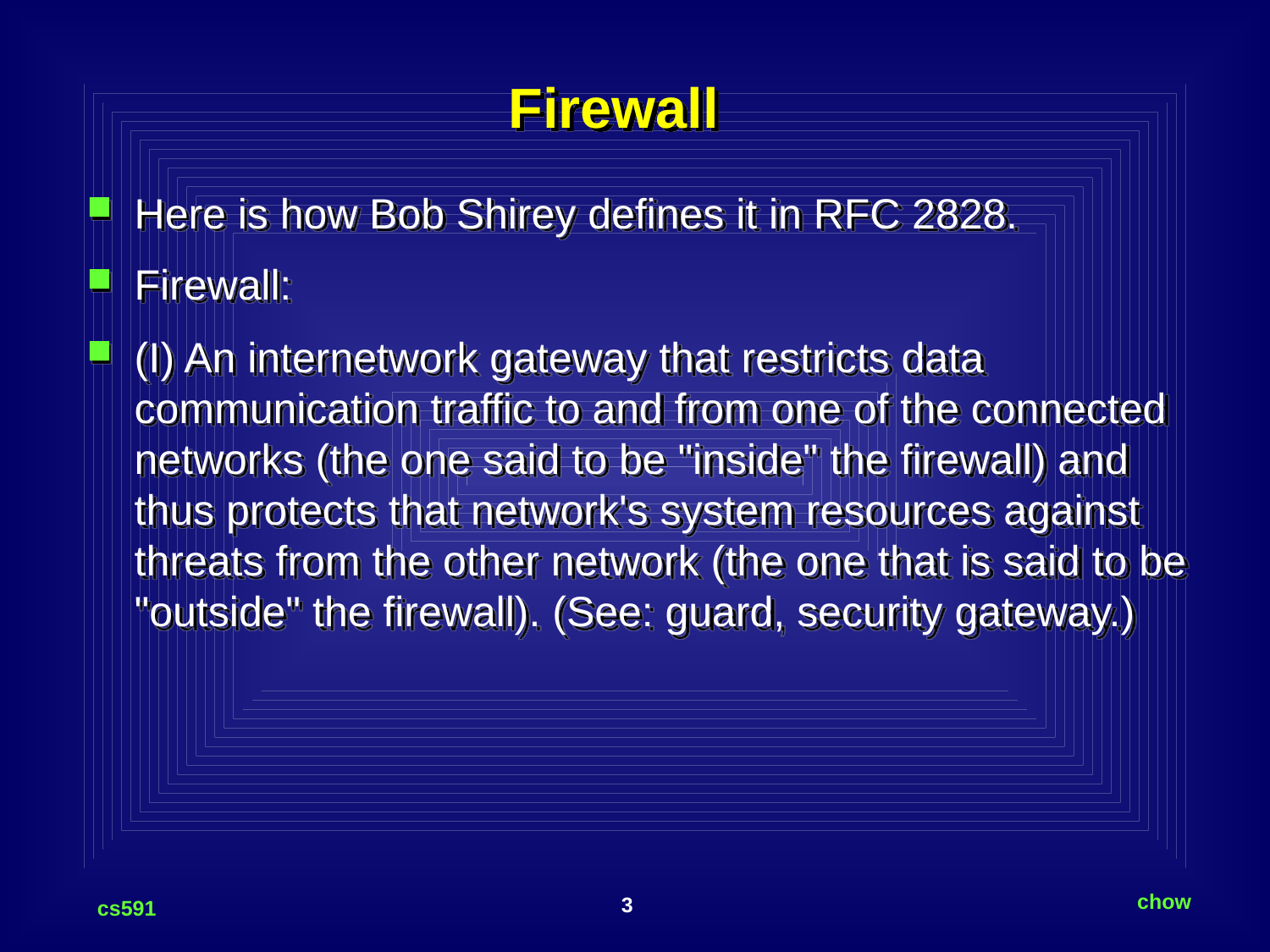

# Firewall
Here is how Bob Shirey defines it in RFC 2828.
Firewall:
(I) An internetwork gateway that restricts data communication traffic to and from one of the connected networks (the one said to be "inside" the firewall) and thus protects that network's system resources against threats from the other network (the one that is said to be "outside" the firewall). (See: guard, security gateway.)